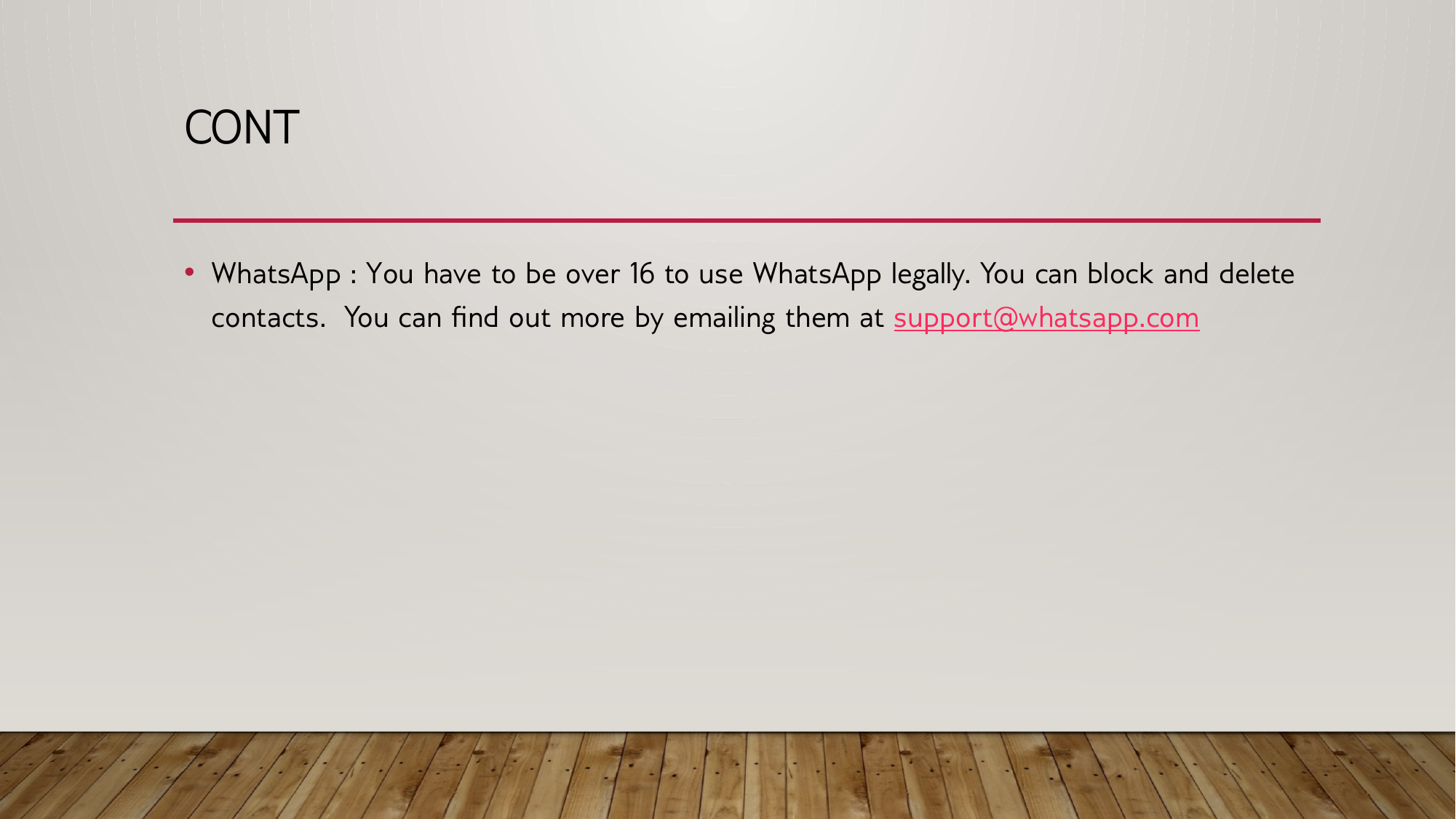

# cont
WhatsApp : You have to be over 16 to use WhatsApp legally. You can block and delete contacts.  You can find out more by emailing them at support@whatsapp.com